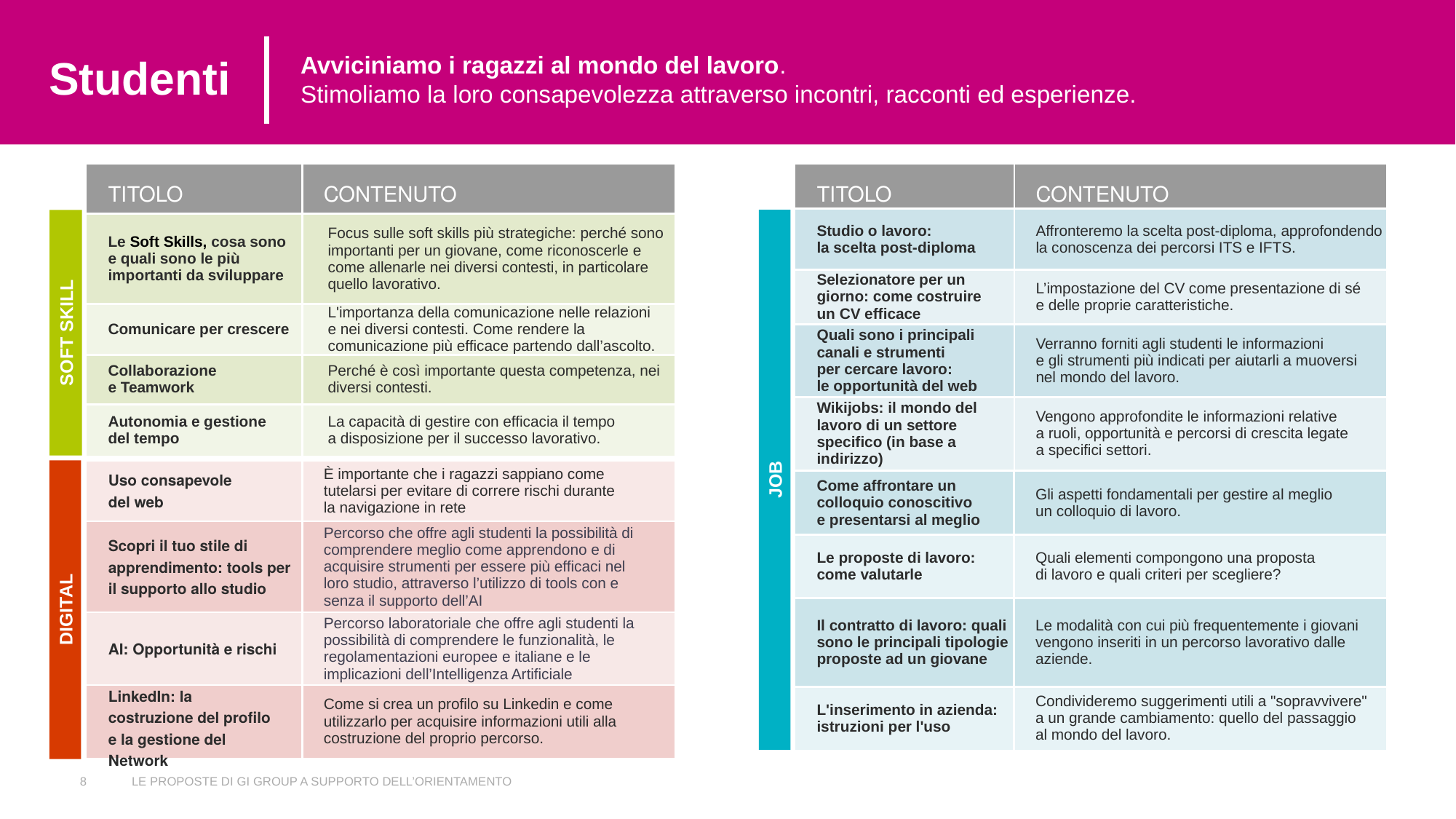

Studenti
Avviciniamo i ragazzi al mondo del lavoro.
Stimoliamo la loro consapevolezza attraverso incontri, racconti ed esperienze.
| TITOLO | CONTENUTO |
| --- | --- |
| Studio o lavoro: la scelta post-diploma | Affronteremo la scelta post-diploma, approfondendo la conoscenza dei percorsi ITS e IFTS. |
| Selezionatore per un giorno: come costruire un CV efficace | L’impostazione del CV come presentazione di sé e delle proprie caratteristiche. |
| Quali sono i principali canali e strumenti per cercare lavoro: le opportunità del web | Verranno forniti agli studenti le informazioni e gli strumenti più indicati per aiutarli a muoversi nel mondo del lavoro. |
| Wikijobs: il mondo del lavoro di un settore specifico (in base a indirizzo) | Vengono approfondite le informazioni relative a ruoli, opportunità e percorsi di crescita legate a specifici settori. |
| TITOLO | CONTENUTO |
| --- | --- |
| Le Soft Skills, cosa sono e quali sono le più importanti da sviluppare | Focus sulle soft skills più strategiche: perché sono importanti per un giovane, come riconoscerle e come allenarle nei diversi contesti, in particolare quello lavorativo. |
| Comunicare per crescere | L'importanza della comunicazione nelle relazioni e nei diversi contesti. Come rendere la comunicazione più efficace partendo dall’ascolto. |
| Collaborazione e Teamwork | Perché è così importante questa competenza, nei diversi contesti. |
| Autonomia e gestione del tempo | La capacità di gestire con efficacia il tempo a disposizione per il successo lavorativo. |
SOFT SKILL
Scopri di più:
| Uso consapevole del web | È importante che i ragazzi sappiano come tutelarsi per evitare di correre rischi durante la navigazione in rete |
| --- | --- |
| Scopri il tuo stile di apprendimento: tools per il supporto allo studio | Percorso che offre agli studenti la possibilità di comprendere meglio come apprendono e di acquisire strumenti per essere più efficaci nel loro studio, attraverso l’utilizzo di tools con e senza il supporto dell’AI |
| AI: Opportunità e rischi | Percorso laboratoriale che offre agli studenti la possibilità di comprendere le funzionalità, le regolamentazioni europee e italiane e le implicazioni dell’Intelligenza Artificiale |
| LinkedIn: la costruzione del profilo e la gestione del Network | Come si crea un profilo su Linkedin e come utilizzarlo per acquisire informazioni utili alla costruzione del proprio percorso. |
JOB
| Come affrontare un colloquio conoscitivo e presentarsi al meglio | Gli aspetti fondamentali per gestire al meglio un colloquio di lavoro. |
| --- | --- |
| Le proposte di lavoro: come valutarle | Quali elementi compongono una proposta di lavoro e quali criteri per scegliere? |
| Il contratto di lavoro: quali sono le principali tipologie proposte ad un giovane | Le modalità con cui più frequentemente i giovani vengono inseriti in un percorso lavorativo dalle aziende. |
| L'inserimento in azienda: istruzioni per l'uso | Condivideremo suggerimenti utili a "sopravvivere" a un grande cambiamento: quello del passaggio al mondo del lavoro. |
DIGITAL
8
LE PROPOSTE DI GI GROUP A SUPPORTO DELL’ORIENTAMENTO